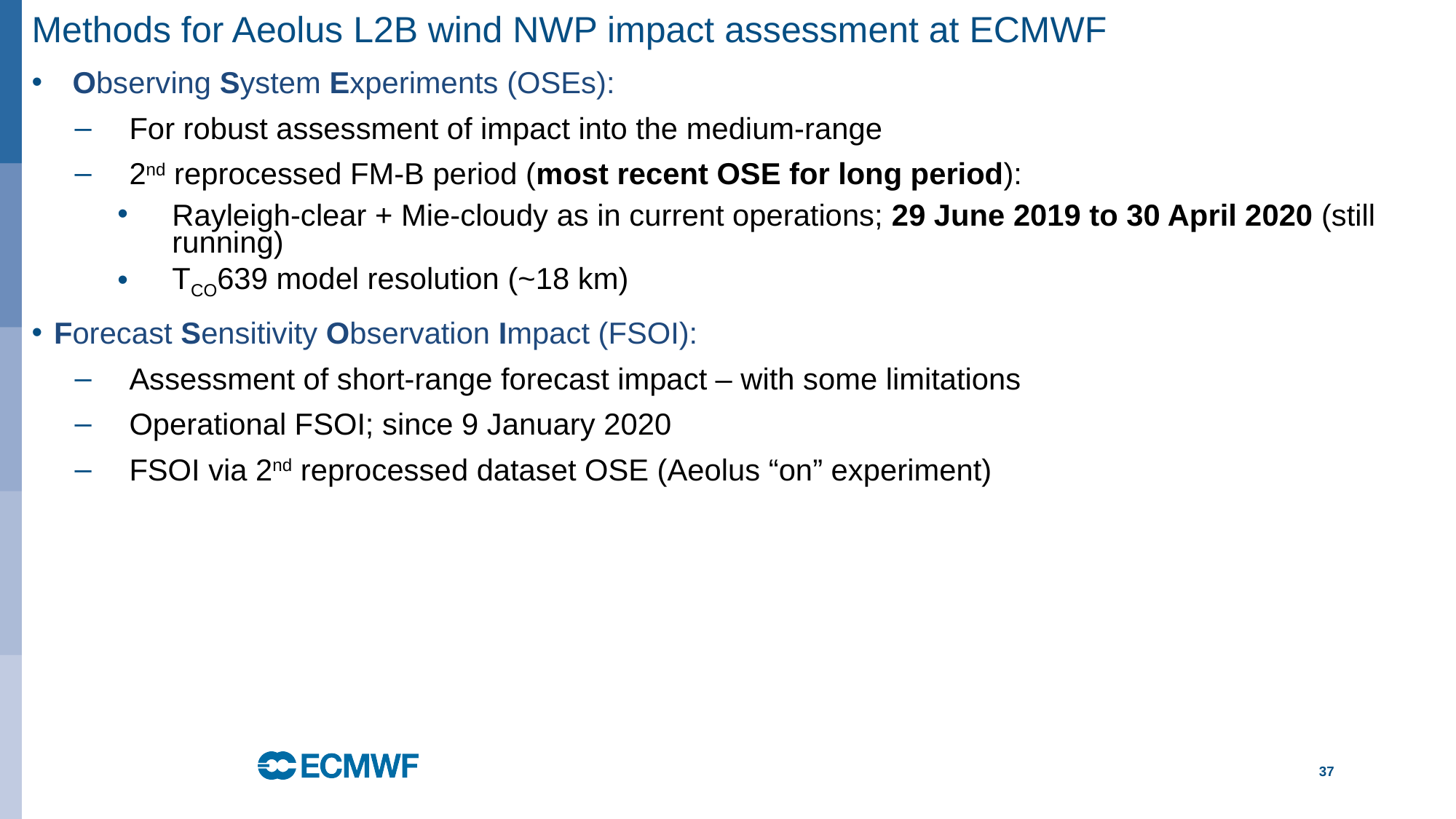

# Methods for Aeolus L2B wind NWP impact assessment at ECMWF
Observing System Experiments (OSEs):
For robust assessment of impact into the medium-range
2nd reprocessed FM-B period (most recent OSE for long period):
Rayleigh-clear + Mie-cloudy as in current operations; 29 June 2019 to 30 April 2020 (still running)
TCO639 model resolution (~18 km)
Forecast Sensitivity Observation Impact (FSOI):
Assessment of short-range forecast impact – with some limitations
Operational FSOI; since 9 January 2020
FSOI via 2nd reprocessed dataset OSE (Aeolus “on” experiment)
37